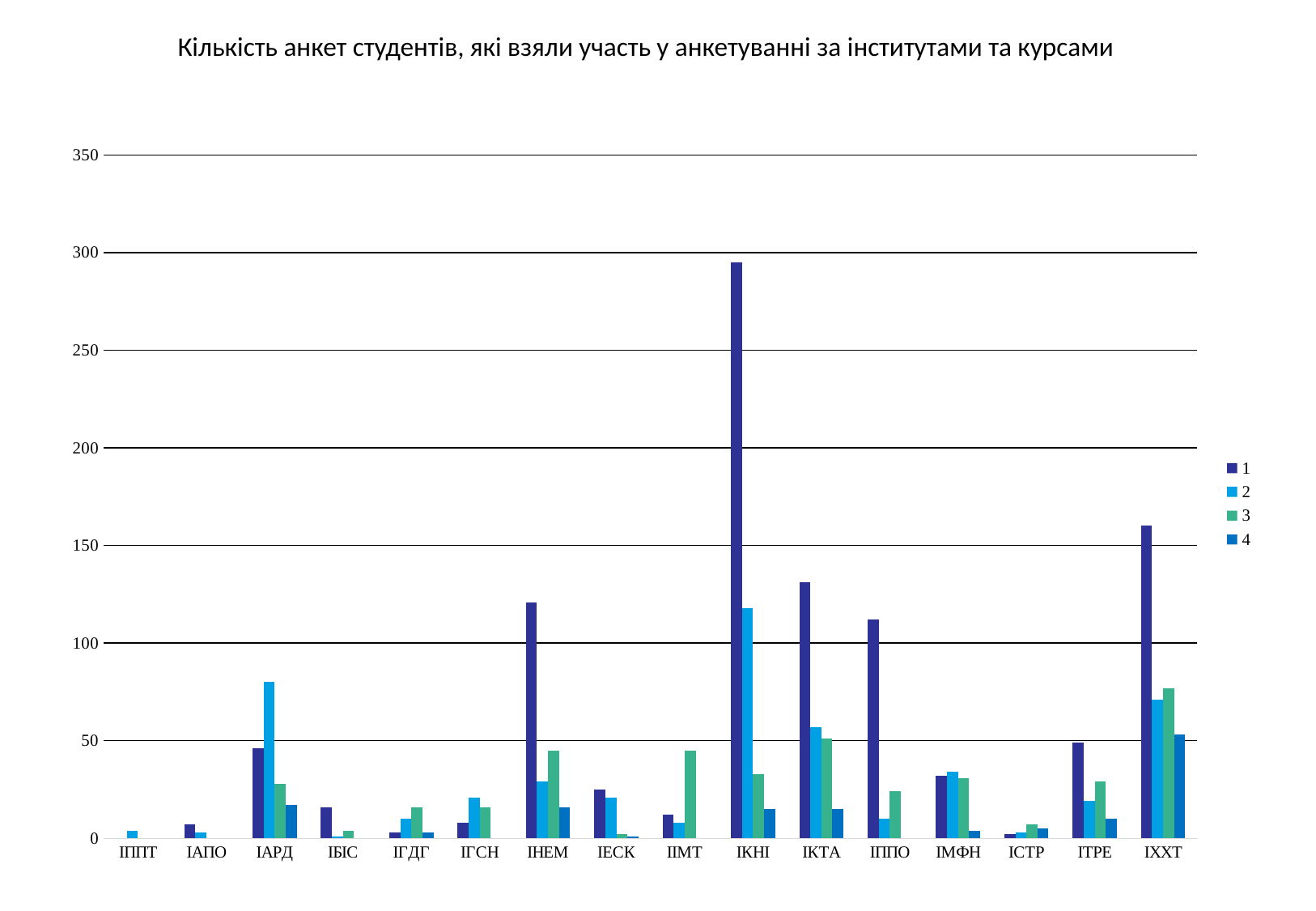

Кількість анкет студентів, які взяли участь у анкетуванні за інститутами та курсами

### Chart

| Category | 1 | 2 | 3 | 4 |
|---|---|---|---|---|
| ІППТ | None | 4.0 | None | None |
| ІАПО | 7.0 | 3.0 | None | None |
| ІАРД | 46.0 | 80.0 | 28.0 | 17.0 |
| ІБІС | 16.0 | 1.0 | 4.0 | None |
| ІГДГ | 3.0 | 10.0 | 16.0 | 3.0 |
| ІГСН | 8.0 | 21.0 | 16.0 | None |
| ІНЕМ | 121.0 | 29.0 | 45.0 | 16.0 |
| ІЕСК | 25.0 | 21.0 | 2.0 | 1.0 |
| ІІМТ | 12.0 | 8.0 | 45.0 | None |
| ІКНІ | 295.0 | 118.0 | 33.0 | 15.0 |
| ІКТА | 131.0 | 57.0 | 51.0 | 15.0 |
| ІППО | 112.0 | 10.0 | 24.0 | None |
| ІМФН | 32.0 | 34.0 | 31.0 | 4.0 |
| ІСТР | 2.0 | 3.0 | 7.0 | 5.0 |
| ІТРЕ | 49.0 | 19.0 | 29.0 | 10.0 |
| ІХХТ | 160.0 | 71.0 | 77.0 | 53.0 |